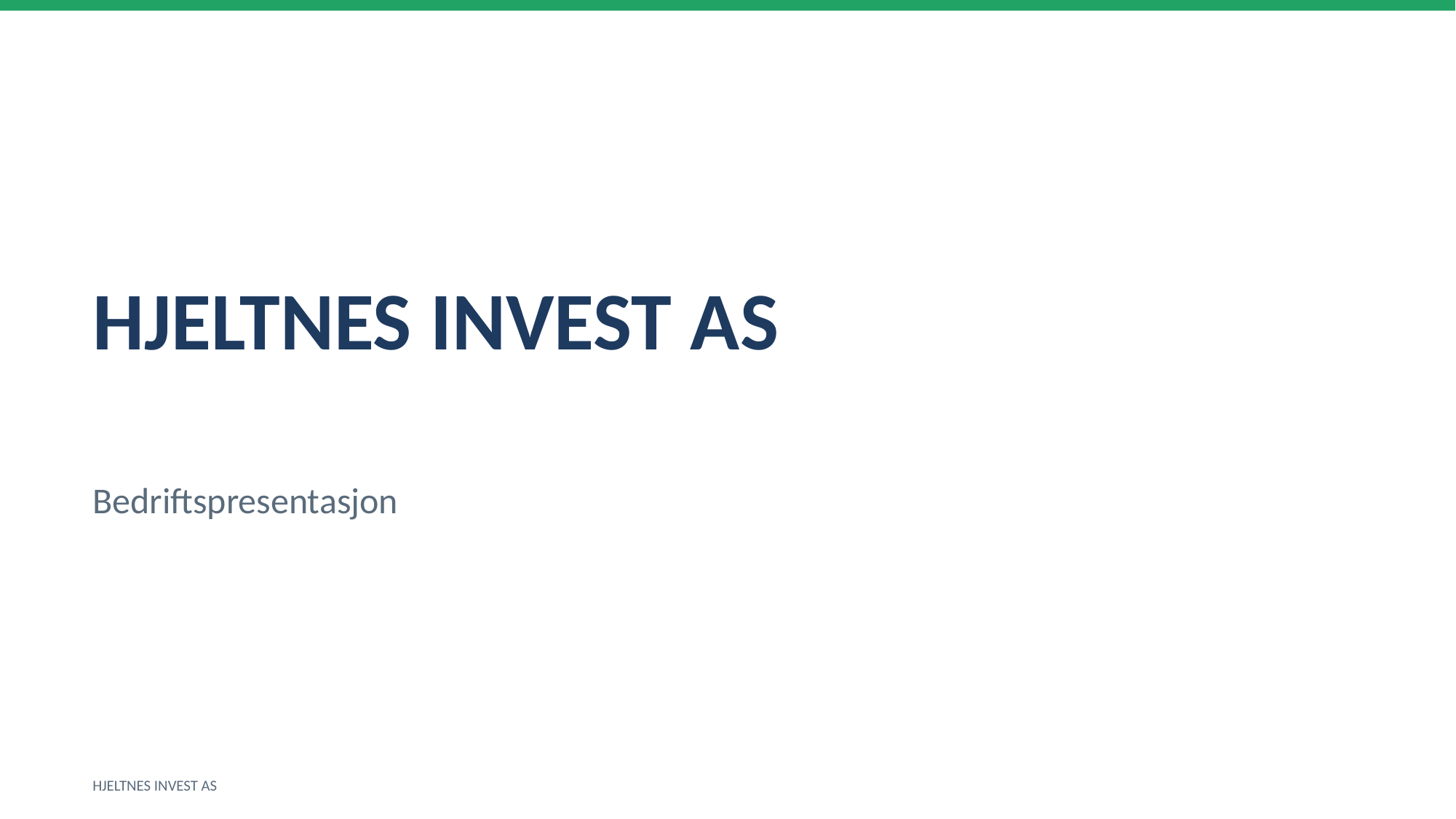

HJELTNES INVEST AS
Bedriftspresentasjon
HJELTNES INVEST AS